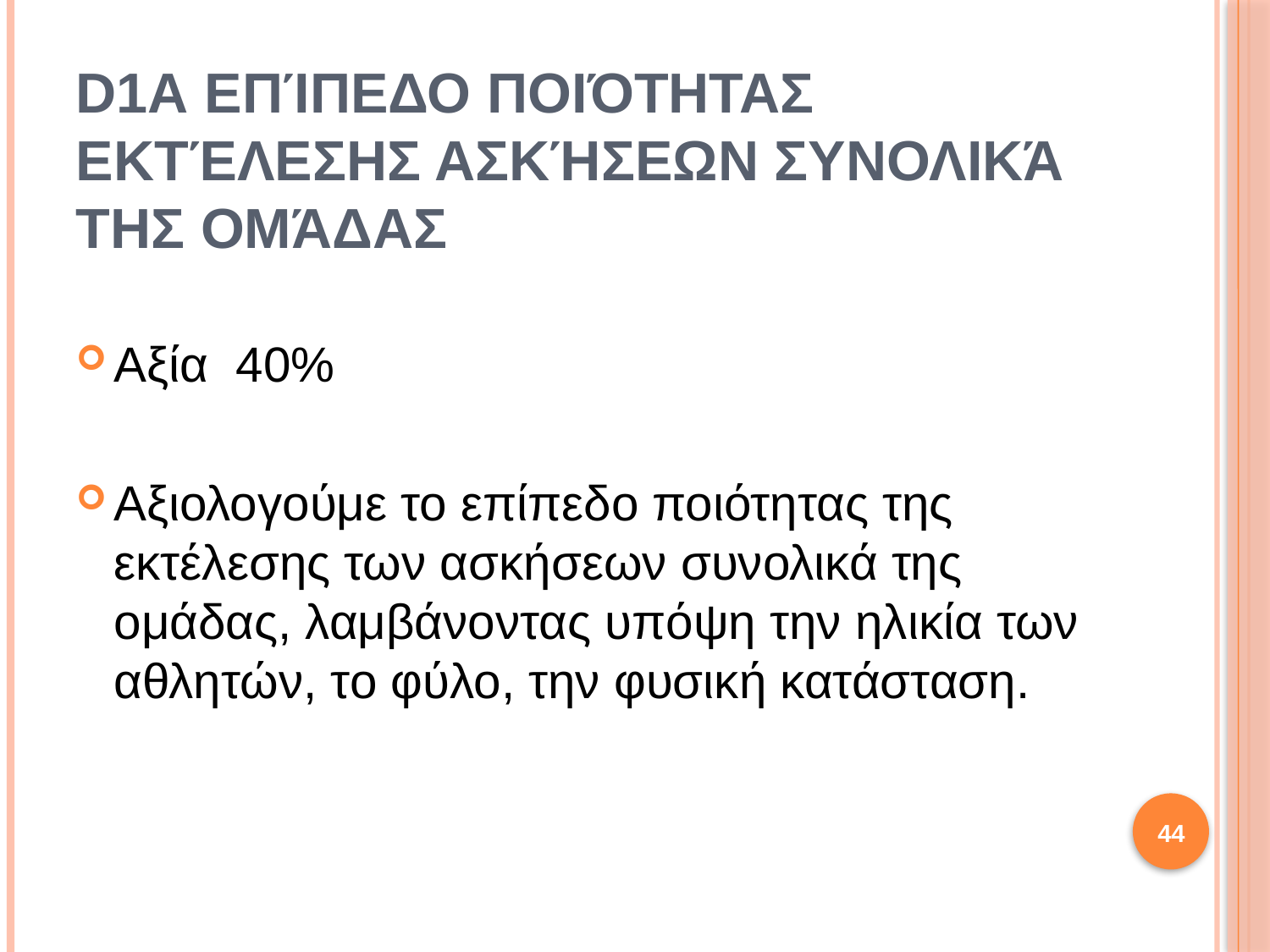

# D1a Επίπεδο ποιότητας εκτέλεσης ασκήσεων συνολικά της ομάδας
Αξία  40%

Αξιολογούμε το επίπεδο ποιότητας της εκτέλεσης των ασκήσεων συνολικά της ομάδας, λαμβάνοντας υπόψη την ηλικία των αθλητών, το φύλο, την φυσική κατάσταση.
44